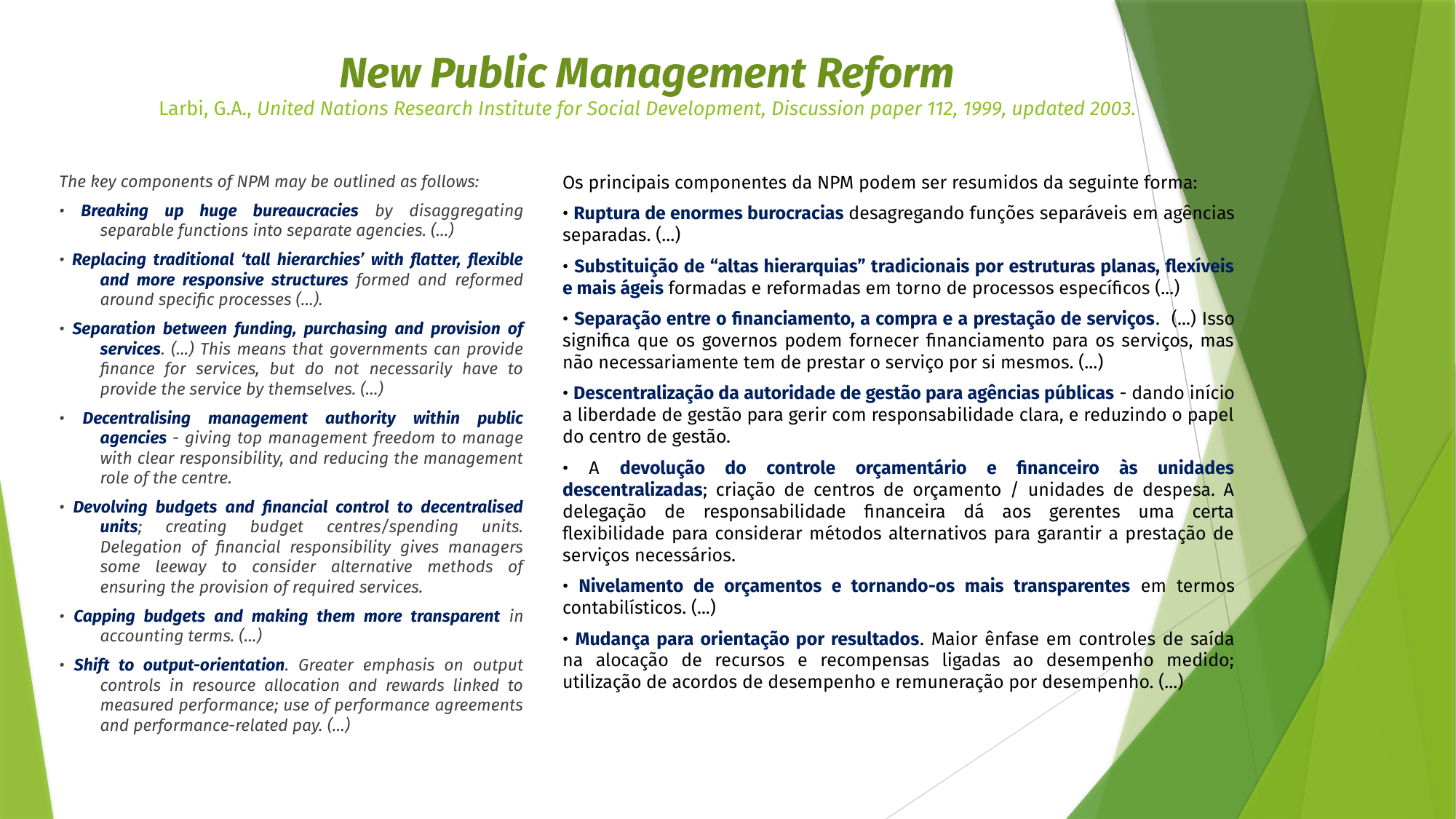

# New Public Management Reform Larbi, G.A., United Nations Research Institute for Social Development, Discussion paper 112, 1999, updated 2003.
The key components of NPM may be outlined as follows:
• Breaking up huge bureaucracies by disaggregating separable functions into separate agencies. (…)
• Replacing traditional ‘tall hierarchies’ with flatter, flexible and more responsive structures formed and reformed around specific processes (…).
• Separation between funding, purchasing and provision of services. (…) This means that governments can provide finance for services, but do not necessarily have to provide the service by themselves. (…)
• Decentralising management authority within public agencies - giving top management freedom to manage with clear responsibility, and reducing the management role of the centre.
• Devolving budgets and financial control to decentralised units; creating budget centres/spending units. Delegation of financial responsibility gives managers some leeway to consider alternative methods of ensuring the provision of required services.
• Capping budgets and making them more transparent in accounting terms. (…)
• Shift to output-orientation. Greater emphasis on output controls in resource allocation and rewards linked to measured performance; use of performance agreements and performance-related pay. (…)
Os principais componentes da NPM podem ser resumidos da seguinte forma:
• Ruptura de enormes burocracias desagregando funções separáveis ​​em agências separadas. (...)
• Substituição de “altas hierarquias” tradicionais por estruturas planas, flexíveis e mais ágeis formadas e reformadas em torno de processos específicos (...)
• Separação entre o financiamento, a compra e a prestação de serviços.  (...) Isso significa que os governos podem fornecer financiamento para os serviços, mas não necessariamente tem de prestar o serviço por si mesmos. (...)
• Descentralização da autoridade de gestão para agências públicas - dando início a liberdade de gestão para gerir com responsabilidade clara, e reduzindo o papel do centro de gestão.
• A devolução do controle orçamentário e financeiro às unidades descentralizadas; criação de centros de orçamento / unidades de despesa. A delegação de responsabilidade financeira dá aos gerentes uma certa flexibilidade para considerar métodos alternativos para garantir a prestação de serviços necessários.
• Nivelamento de orçamentos e tornando-os mais transparentes em termos contabilísticos. (...)
• Mudança para orientação por resultados. Maior ênfase em controles de saída na alocação de recursos e recompensas ligadas ao desempenho medido; utilização de acordos de desempenho e remuneração por desempenho. (...)